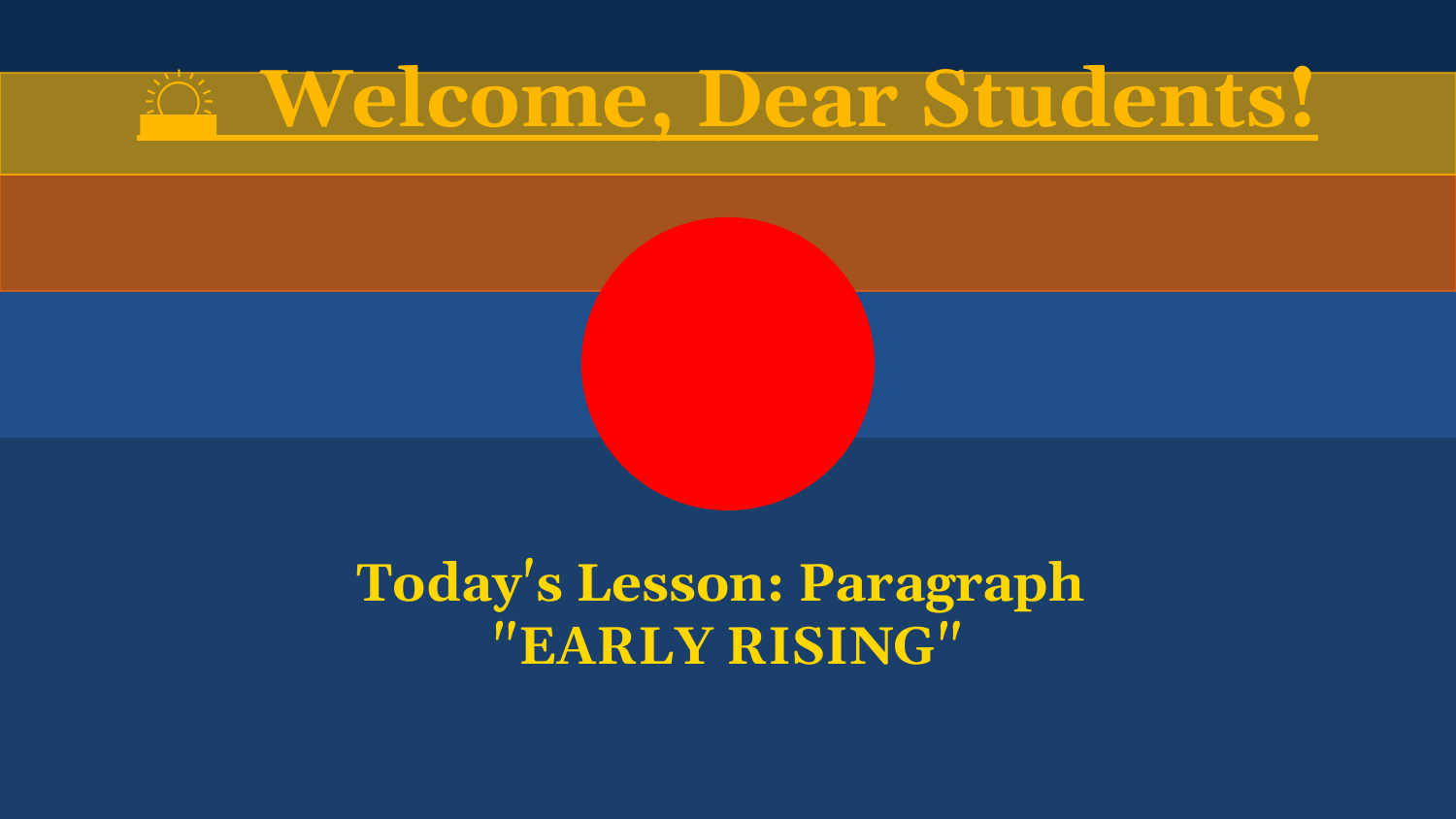

🌅  Welcome, Dear Students!

Today's Lesson: Paragraph
"EARLY RISING"